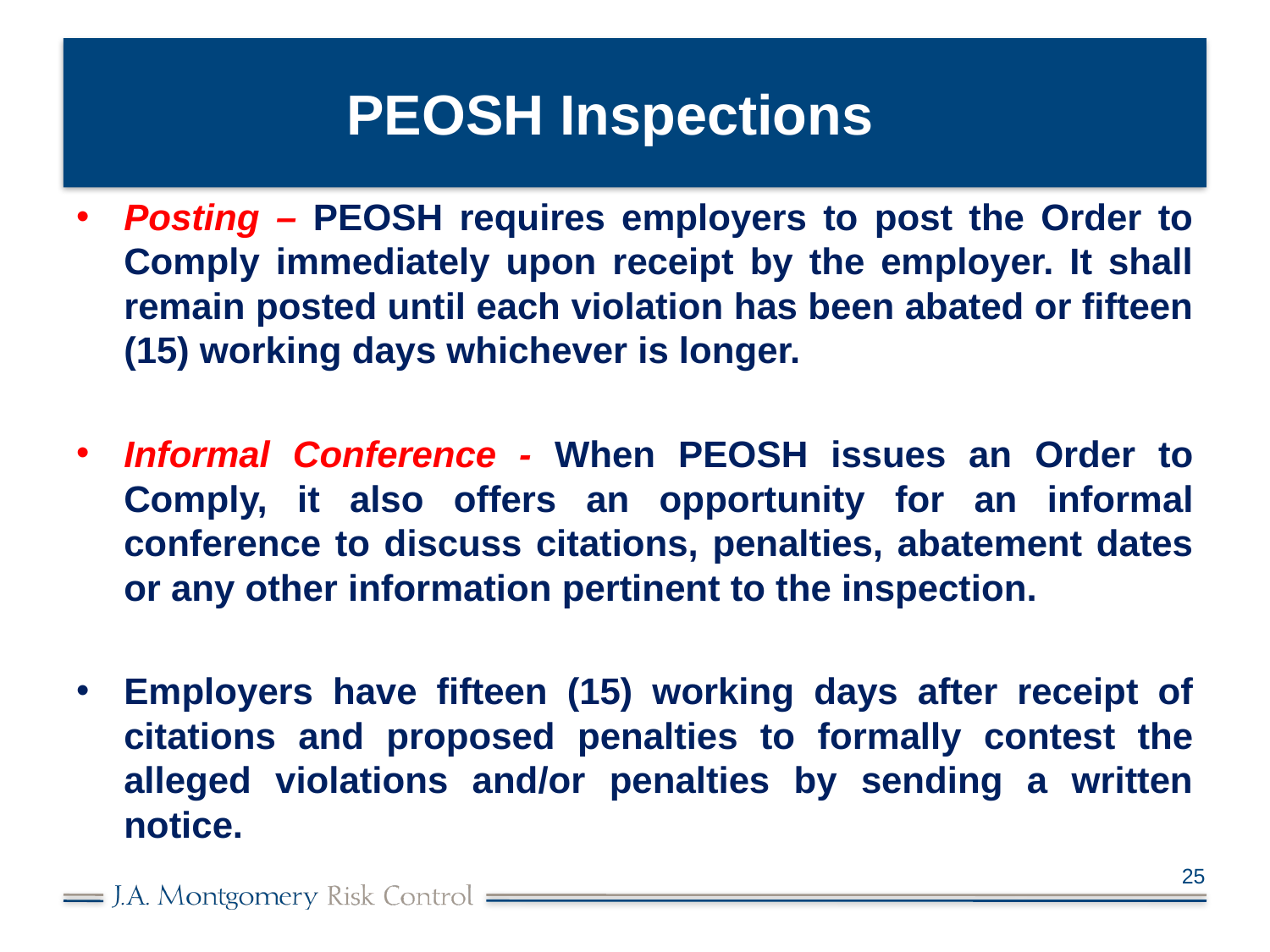

# PEOSH Inspections
Posting – PEOSH requires employers to post the Order to Comply immediately upon receipt by the employer. It shall remain posted until each violation has been abated or fifteen (15) working days whichever is longer.

Informal Conference - When PEOSH issues an Order to Comply, it also offers an opportunity for an informal conference to discuss citations, penalties, abatement dates or any other information pertinent to the inspection.

Employers have fifteen (15) working days after receipt of citations and proposed penalties to formally contest the alleged violations and/or penalties by sending a written notice.
25